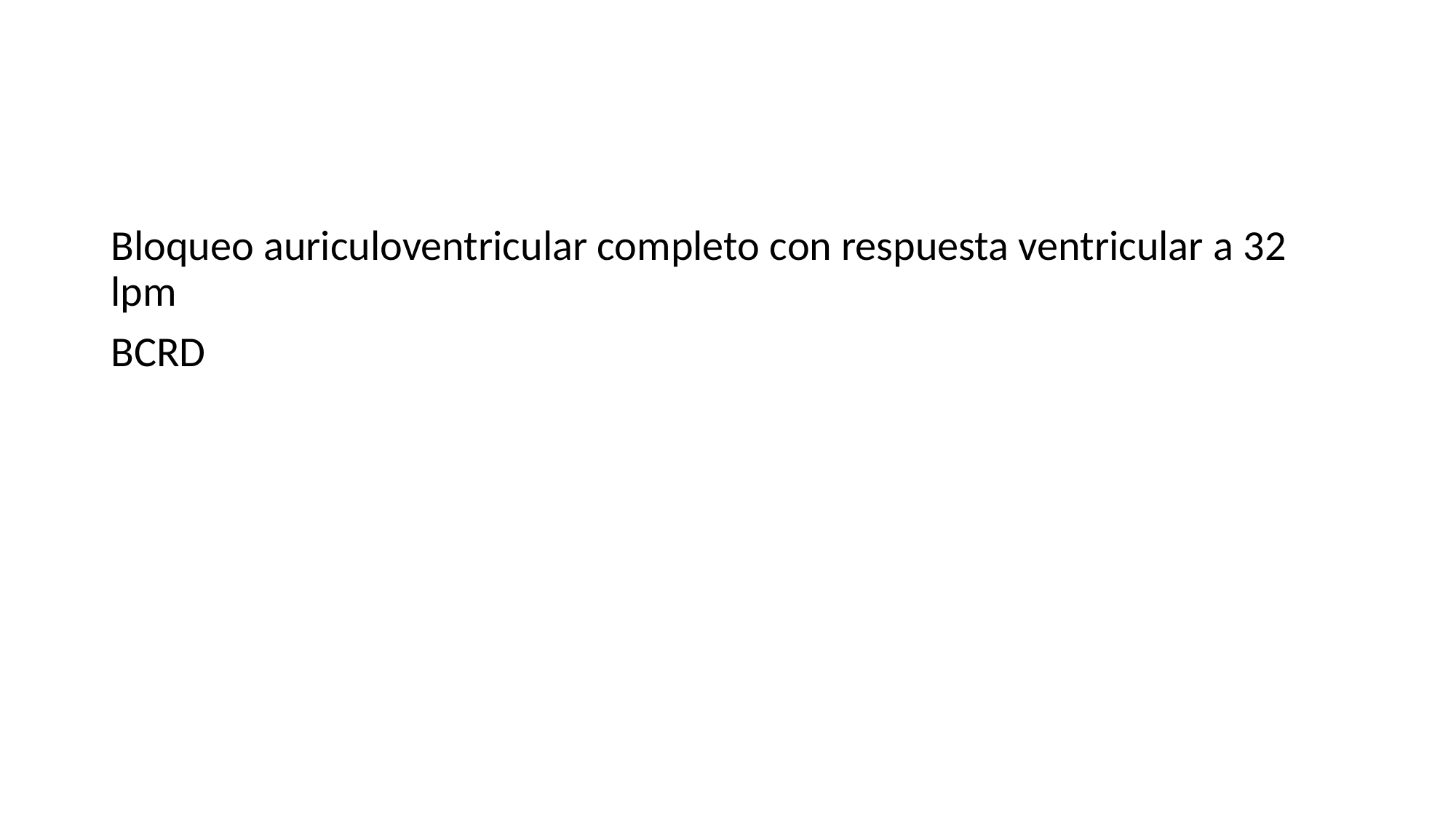

#
Bloqueo auriculoventricular completo con respuesta ventricular a 32 lpm
BCRD